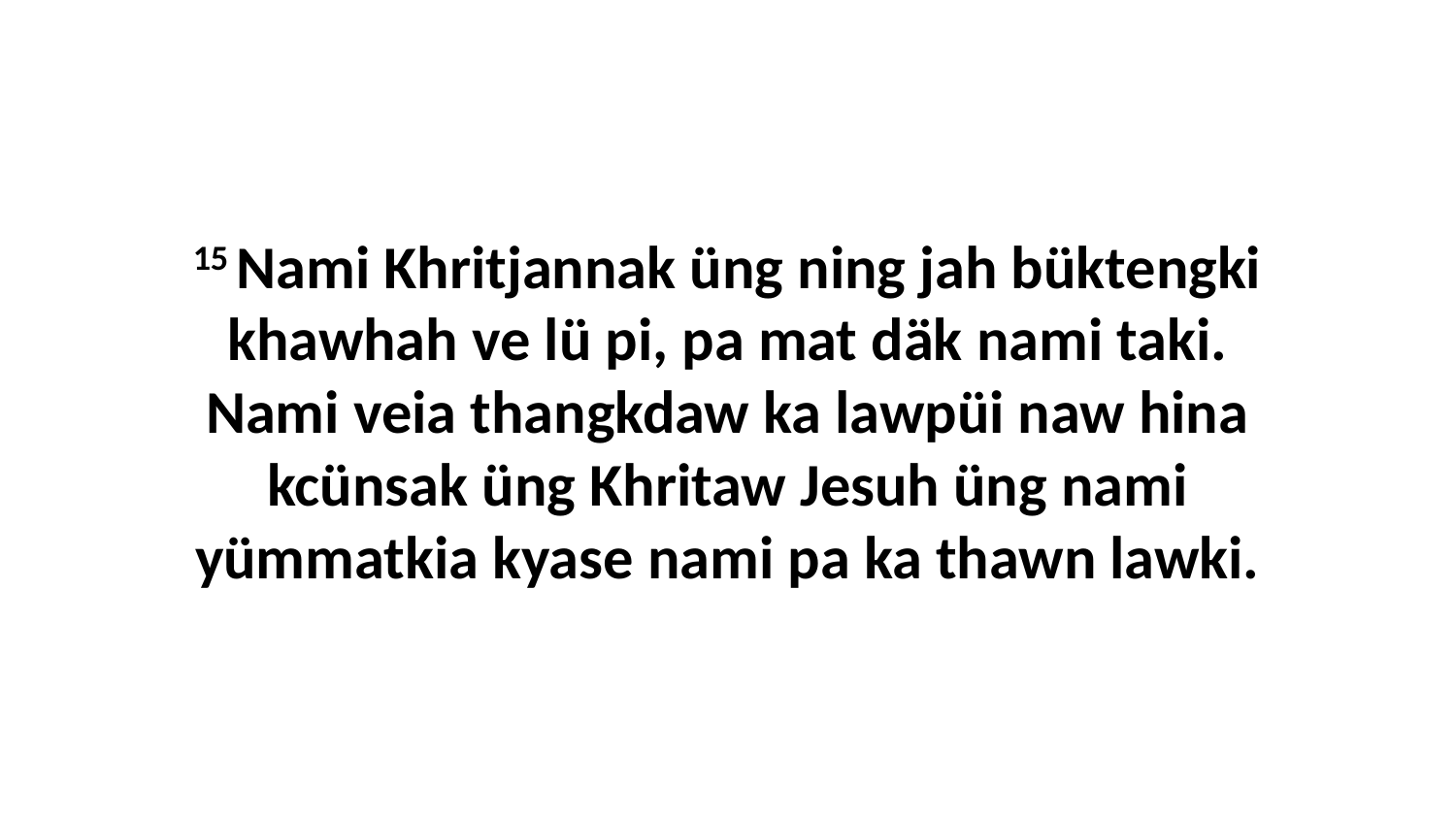

15 Nami Khritjannak üng ning jah büktengki khawhah ve lü pi, pa mat däk nami taki. Nami veia thangkdaw ka lawpüi naw hina kcünsak üng Khritaw Jesuh üng nami yümmatkia kyase nami pa ka thawn lawki.